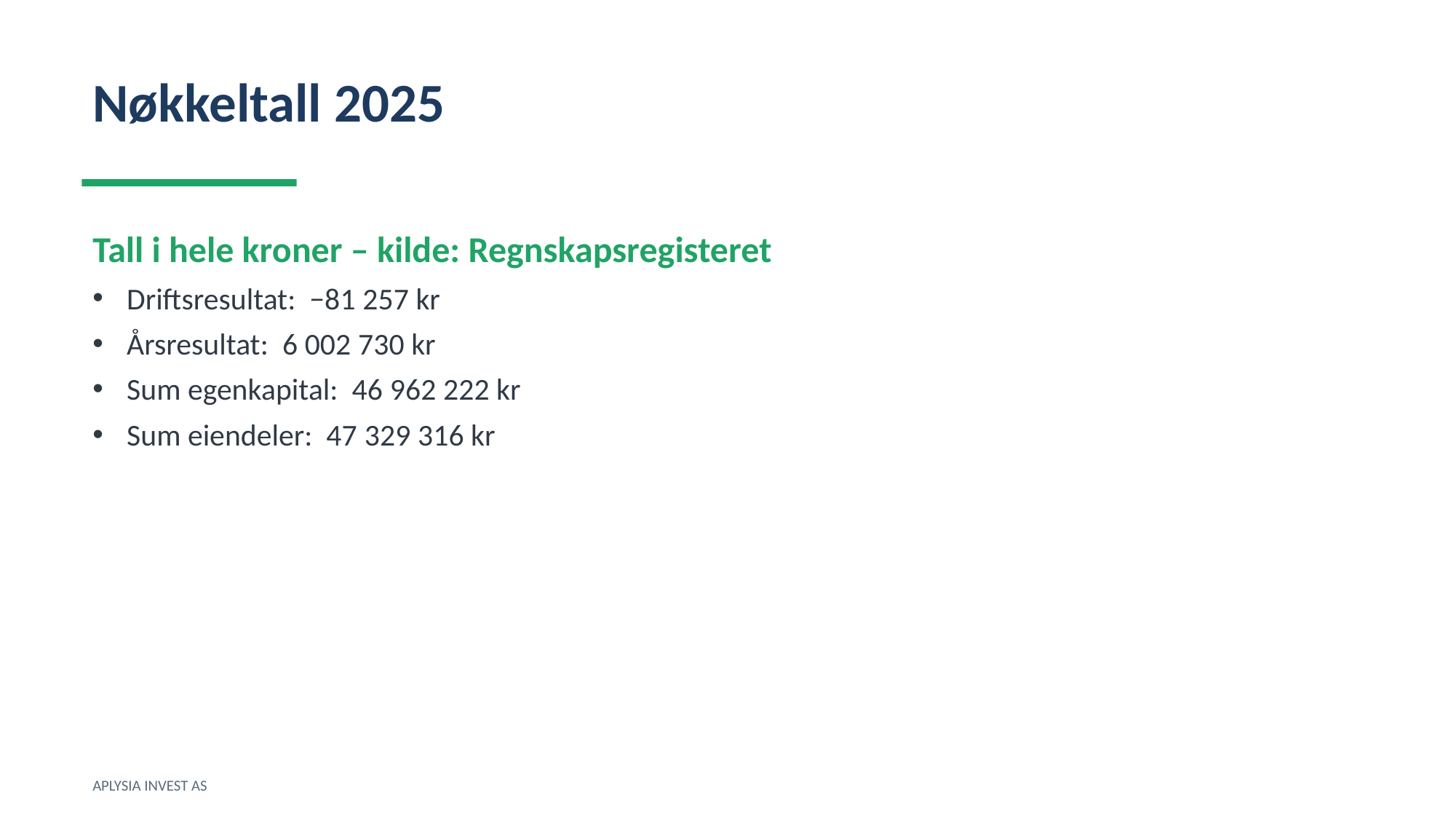

Nøkkeltall 2025

Tall i hele kroner – kilde: Regnskapsregisteret
Driftsresultat:  −81 257 kr
Årsresultat:  6 002 730 kr
Sum egenkapital:  46 962 222 kr
Sum eiendeler:  47 329 316 kr
APLYSIA INVEST AS